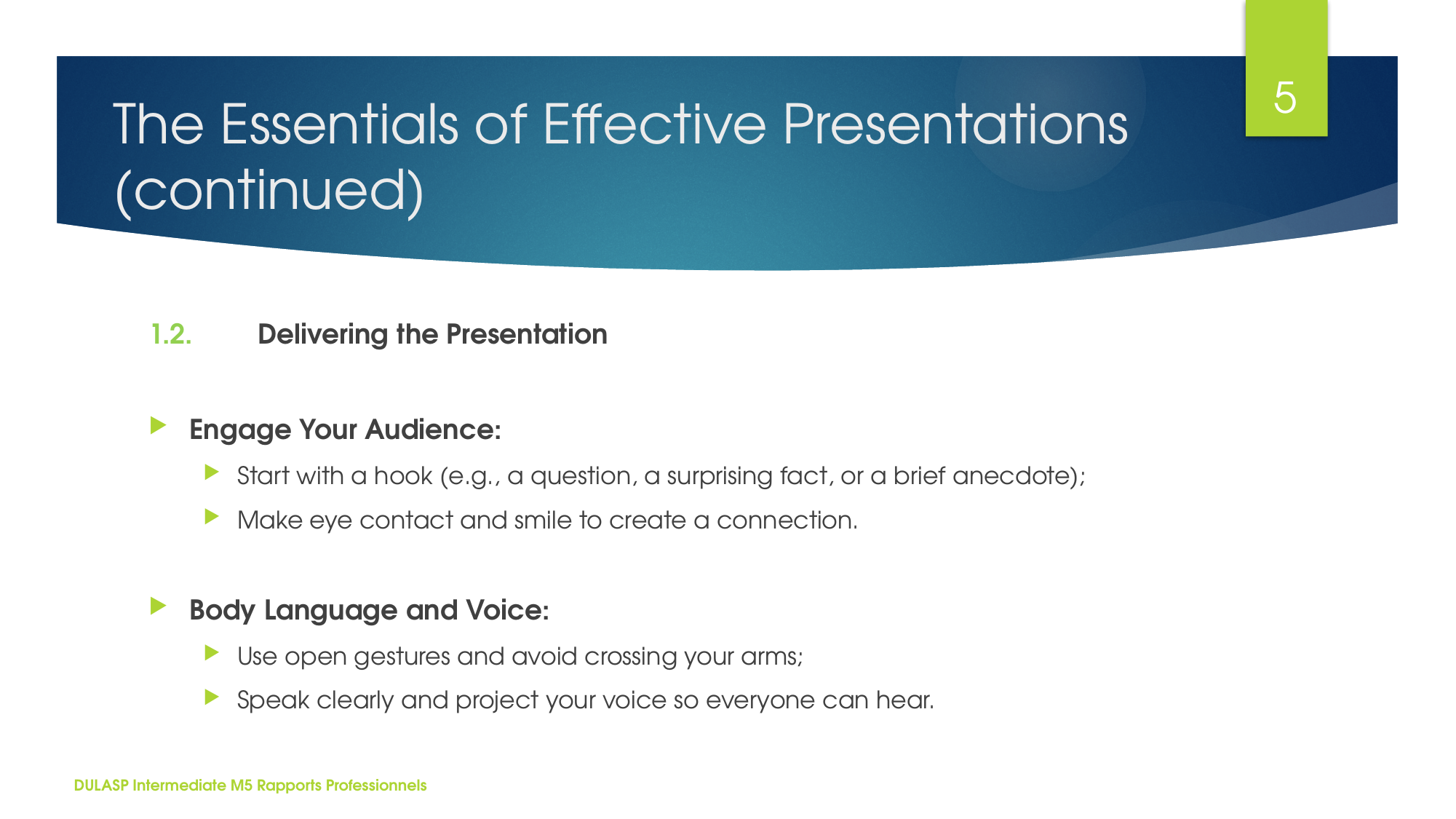

5
# The Essentials of Effective Presentations (continued)
1.2.	Delivering the Presentation

Engage Your Audience:
Start with a hook (e.g., a question, a surprising fact, or a brief anecdote);
Make eye contact and smile to create a connection.

Body Language and Voice:
Use open gestures and avoid crossing your arms;
Speak clearly and project your voice so everyone can hear.

DULASP Intermediate M5 Rapports Professionnels